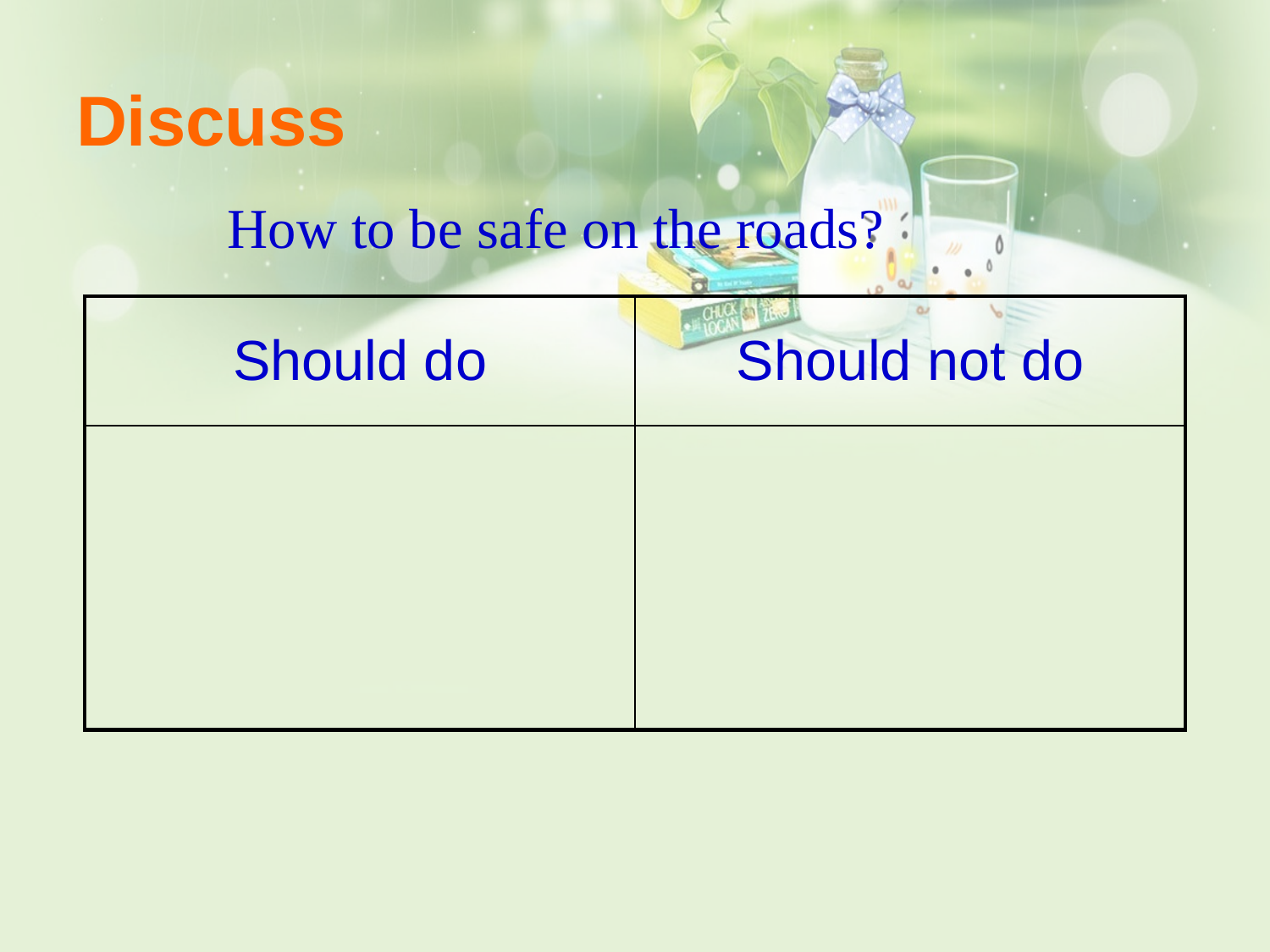

# Discuss
How to be safe on the roads?
| Should do | Should not do |
| --- | --- |
|  |  |